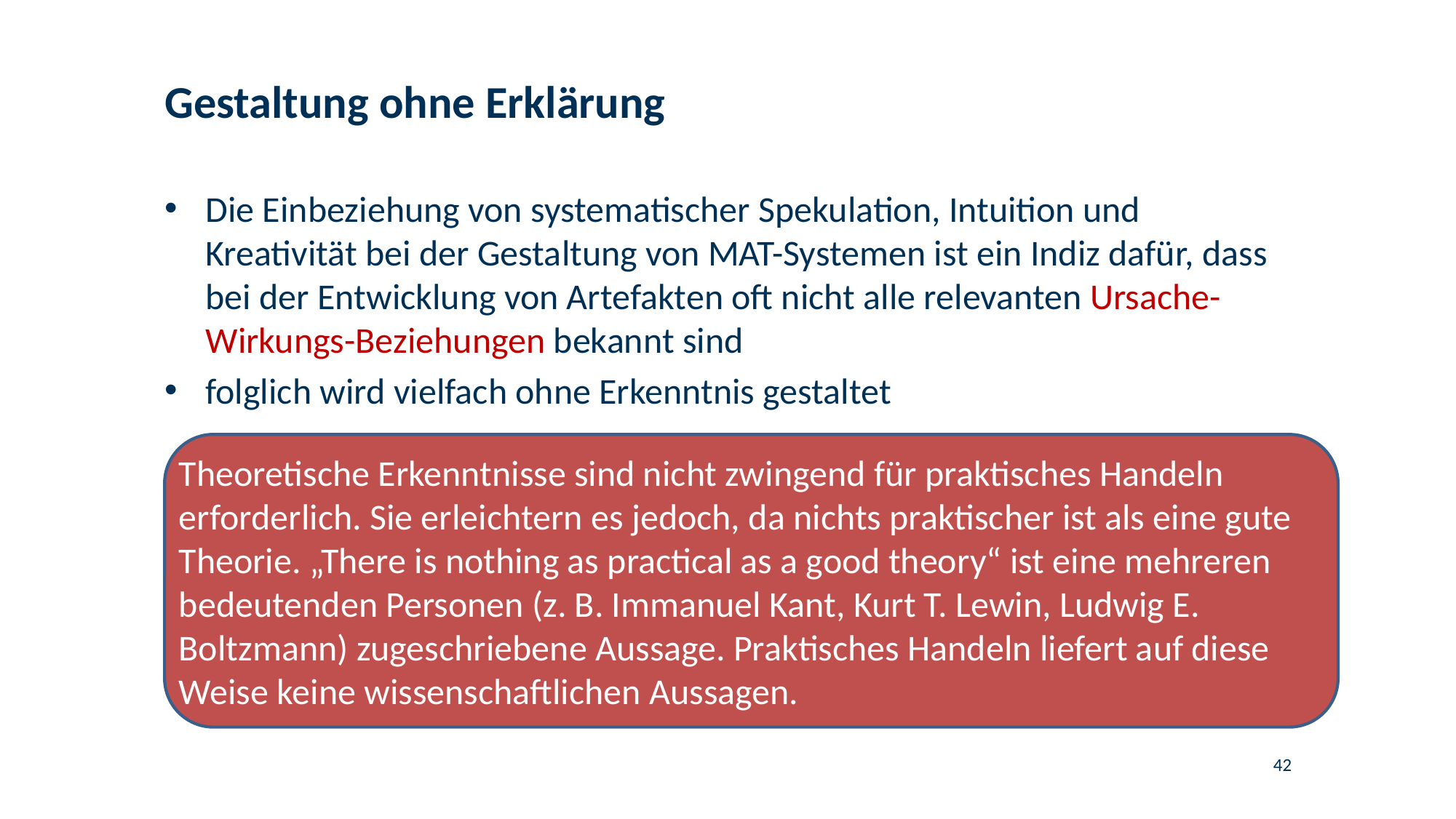

# Gestaltung ohne Erklärung
Die Einbeziehung von systematischer Spekulation, Intuition und Kreativität bei der Gestaltung von MAT-Systemen ist ein Indiz dafür, dass bei der Entwicklung von Artefakten oft nicht alle relevanten Ursache-Wirkungs-Beziehungen bekannt sind
folglich wird vielfach ohne Erkenntnis gestaltet
Theoretische Erkenntnisse sind nicht zwingend für praktisches Handeln erforderlich. Sie erleichtern es jedoch, da nichts praktischer ist als eine gute Theorie. „There is nothing as practical as a good theory“ ist eine mehreren bedeutenden Personen (z. B. Immanuel Kant, Kurt T. Lewin, Ludwig E. Boltzmann) zugeschriebene Aussage. Praktisches Handeln liefert auf diese Weise keine wissenschaftlichen Aussagen.
42